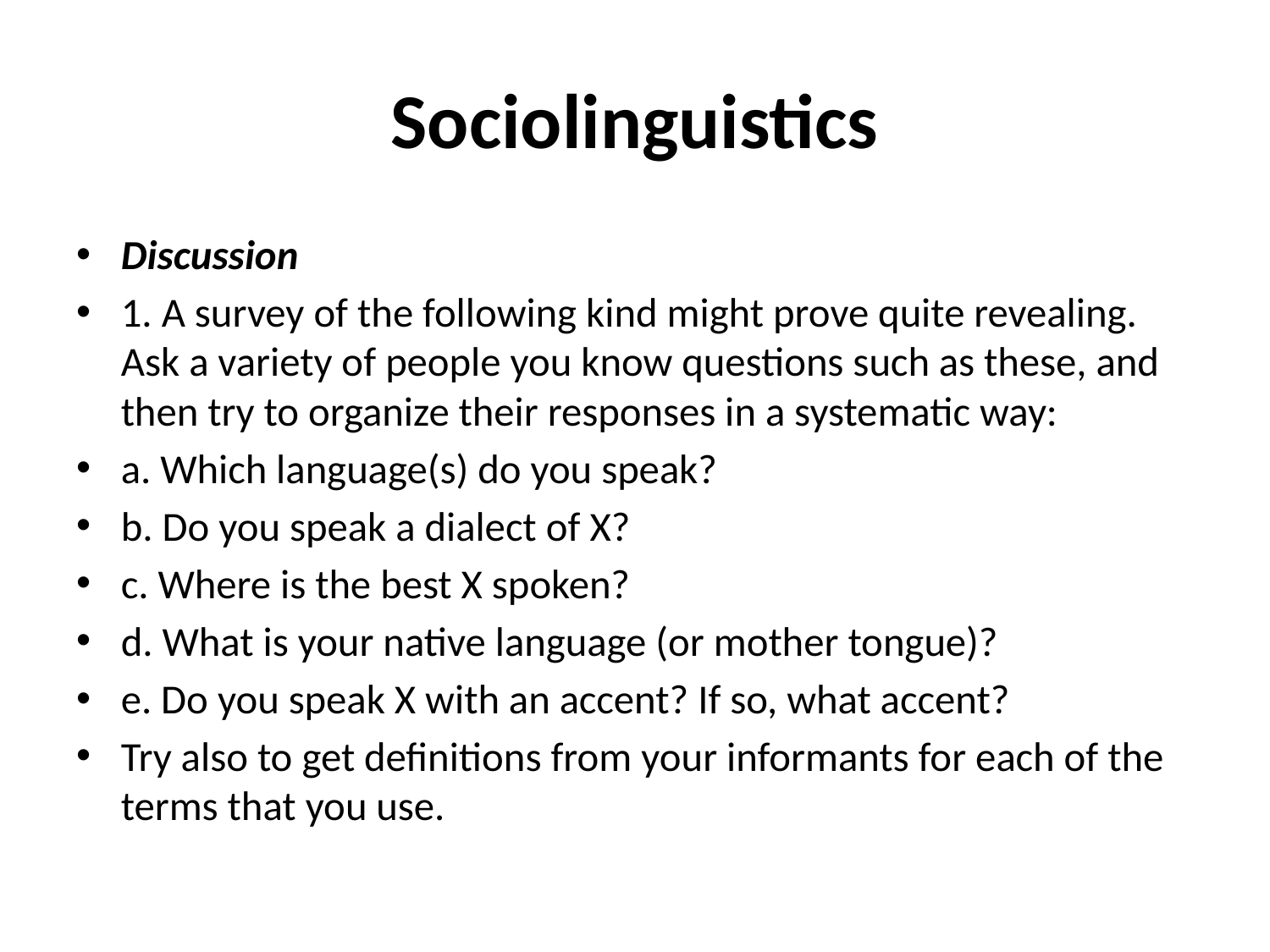

# Sociolinguistics
Discussion
1. A survey of the following kind might prove quite revealing. Ask a variety of people you know questions such as these, and then try to organize their responses in a systematic way:
a. Which language(s) do you speak?
b. Do you speak a dialect of X?
c. Where is the best X spoken?
d. What is your native language (or mother tongue)?
e. Do you speak X with an accent? If so, what accent?
Try also to get definitions from your informants for each of the terms that you use.